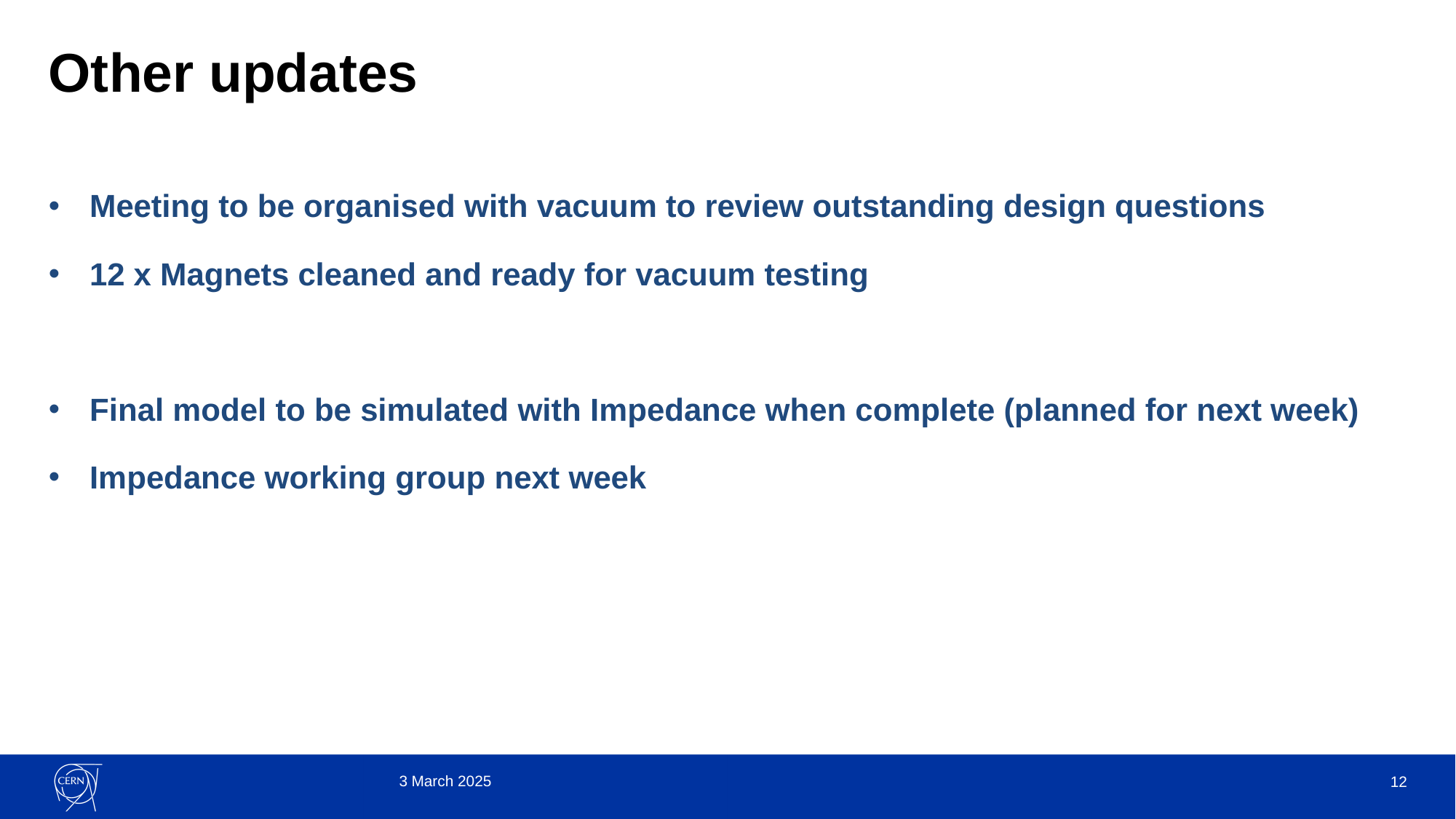

# Other updates
Meeting to be organised with vacuum to review outstanding design questions
12 x Magnets cleaned and ready for vacuum testing

Final model to be simulated with Impedance when complete (planned for next week)
Impedance working group next week
3 March 2025

Presenter | Presentation Title
12